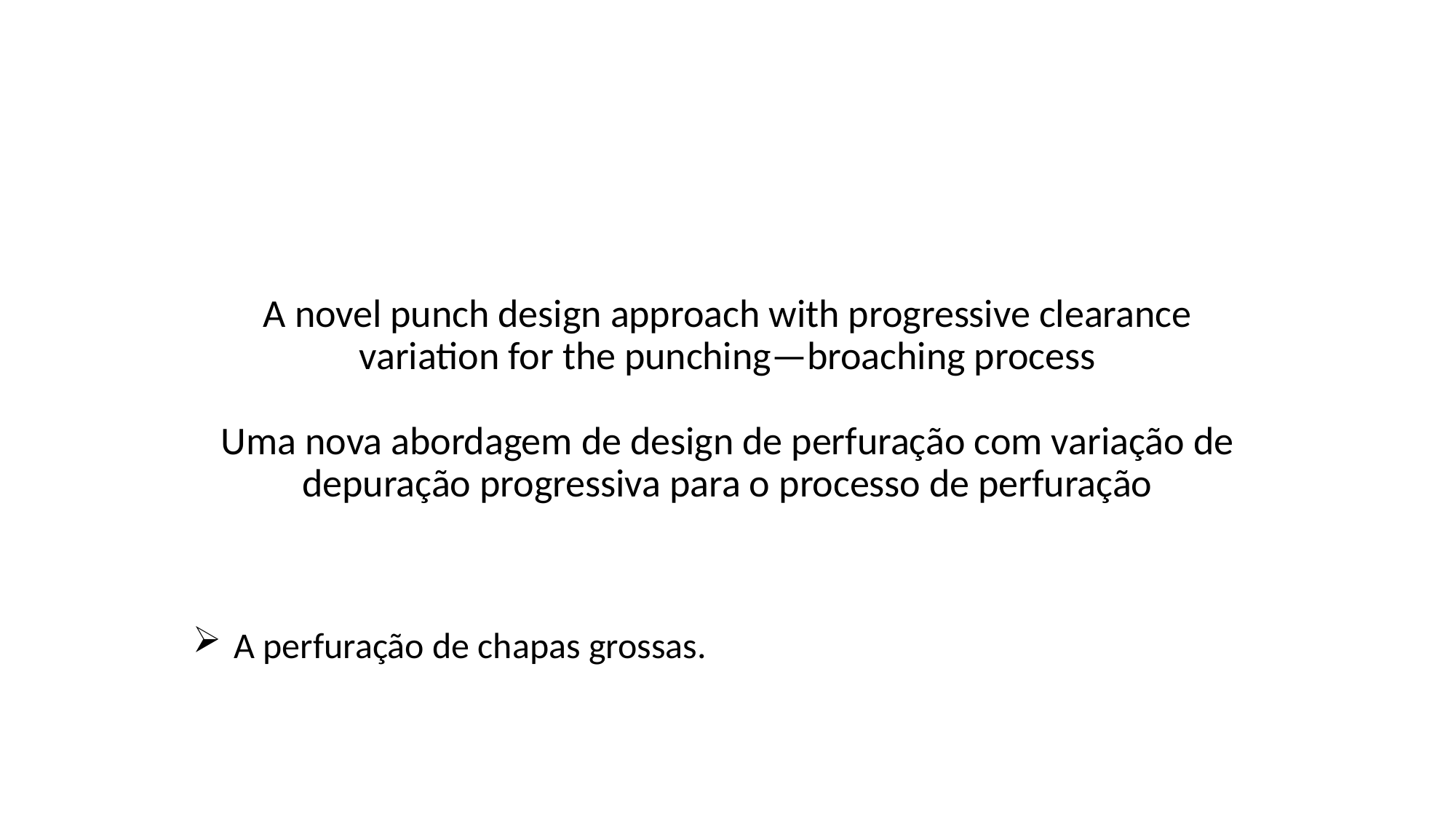

# A novel punch design approach with progressive clearance variation for the punching—broaching process Uma nova abordagem de design de perfuração com variação de depuração progressiva para o processo de perfuração
A perfuração de chapas grossas.